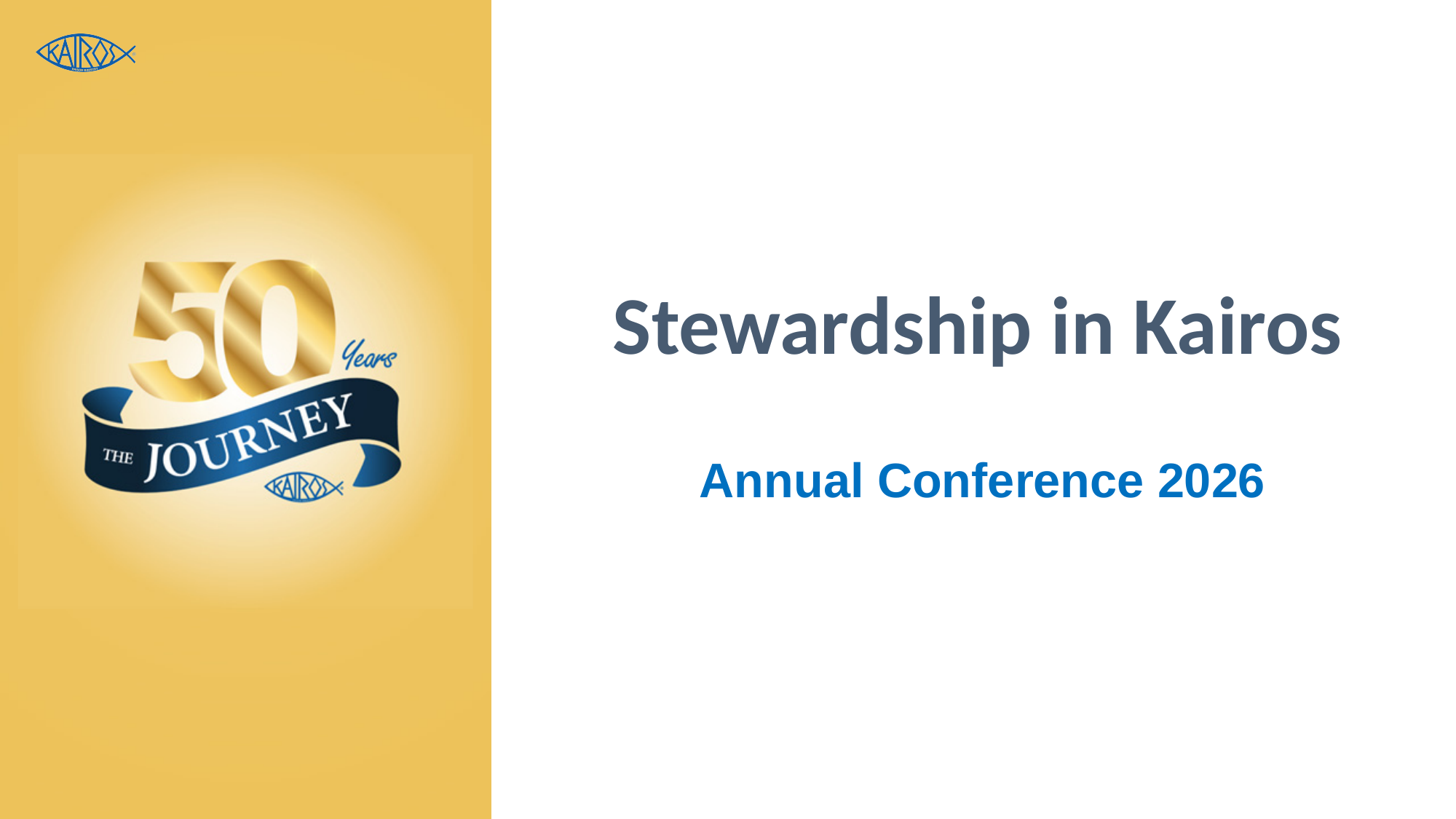

# Stewardship in Kairos
Annual Conference 2026